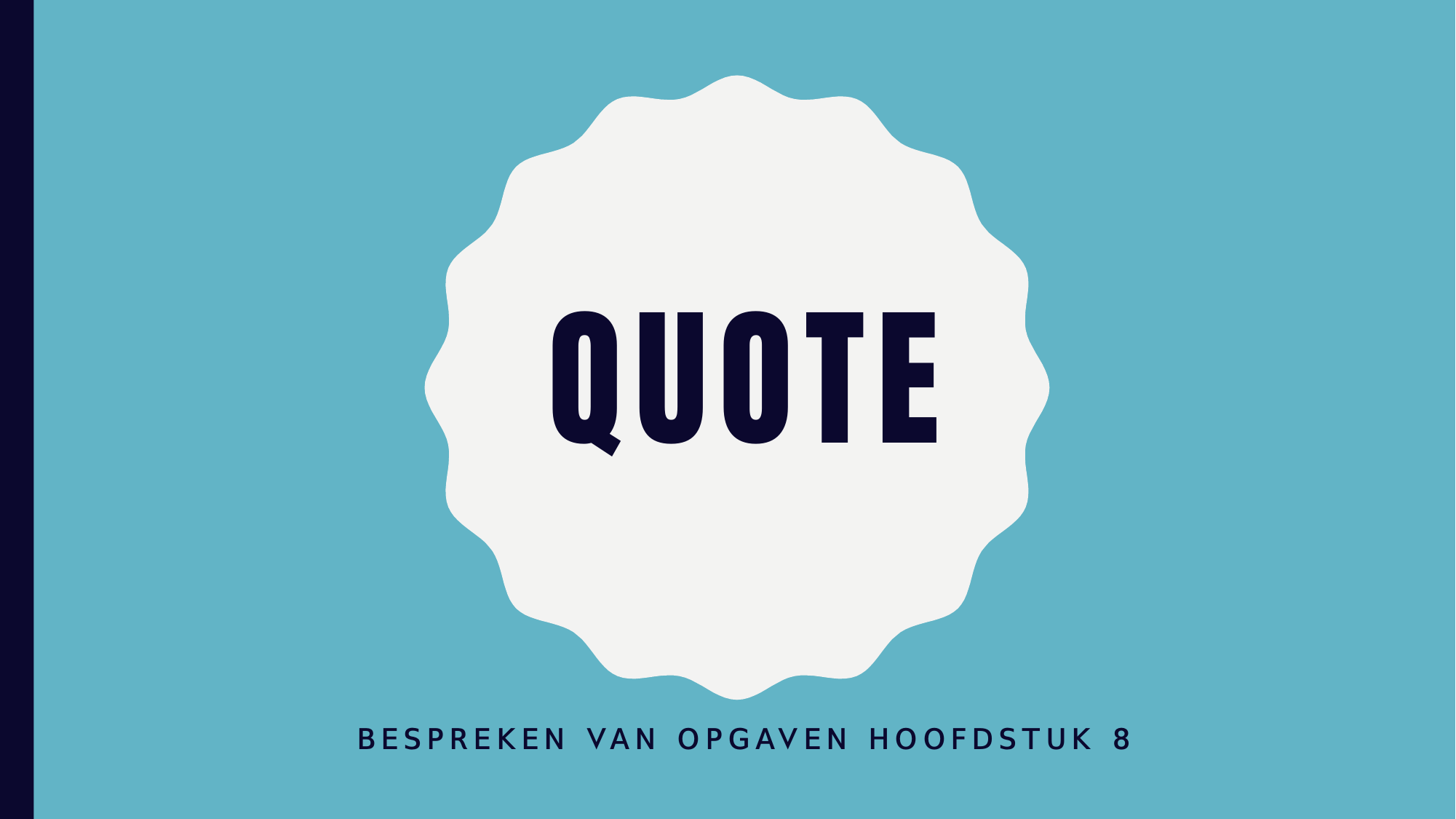

# quote
Bespreken van opgaven hoofdstuk 8